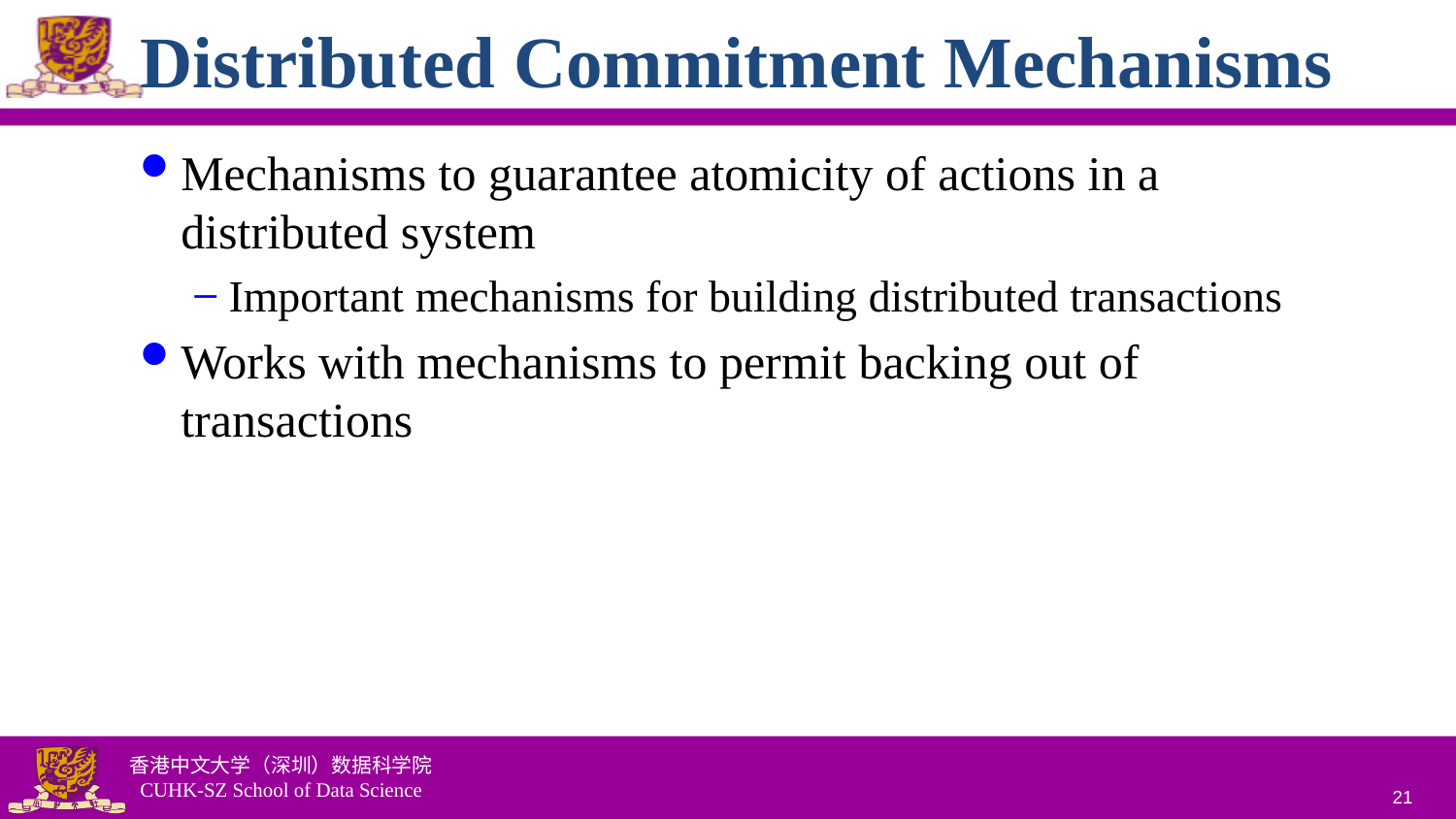

# Distributed Commitment Mechanisms
Mechanisms to guarantee atomicity of actions in a distributed system
Important mechanisms for building distributed transactions
Works with mechanisms to permit backing out of transactions
21